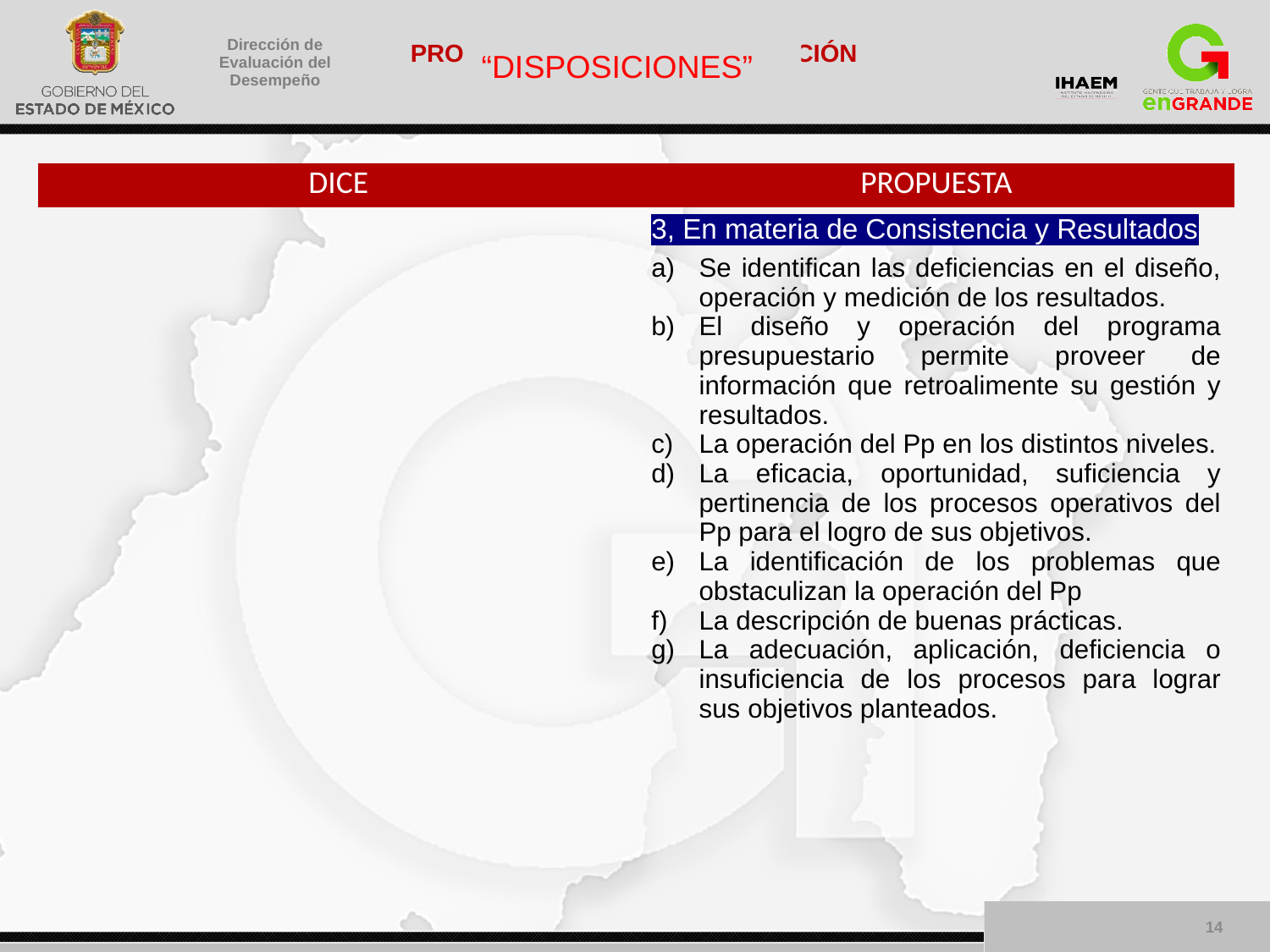

“DISPOSICIONES”
| DICE | PROPUESTA |
| --- | --- |
|  | 3, En materia de Consistencia y Resultados Se identifican las deficiencias en el diseño, operación y medición de los resultados. El diseño y operación del programa presupuestario permite proveer de información que retroalimente su gestión y resultados. La operación del Pp en los distintos niveles. La eficacia, oportunidad, suficiencia y pertinencia de los procesos operativos del Pp para el logro de sus objetivos. La identificación de los problemas que obstaculizan la operación del Pp La descripción de buenas prácticas. La adecuación, aplicación, deficiencia o insuficiencia de los procesos para lograr sus objetivos planteados. |
14